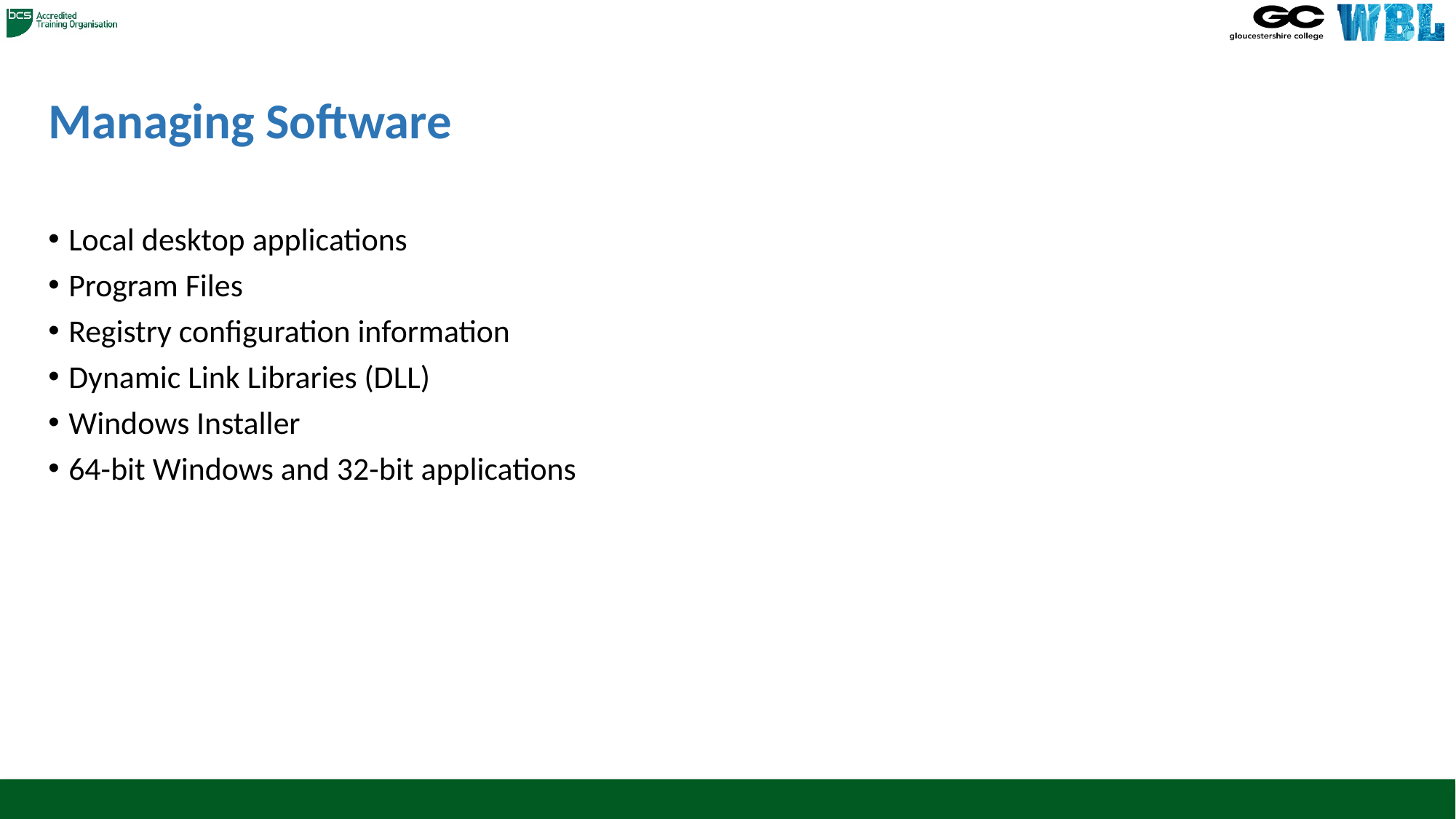

# Managing Software
Local desktop applications
Program Files
Registry configuration information
Dynamic Link Libraries (DLL)
Windows Installer
64-bit Windows and 32-bit applications